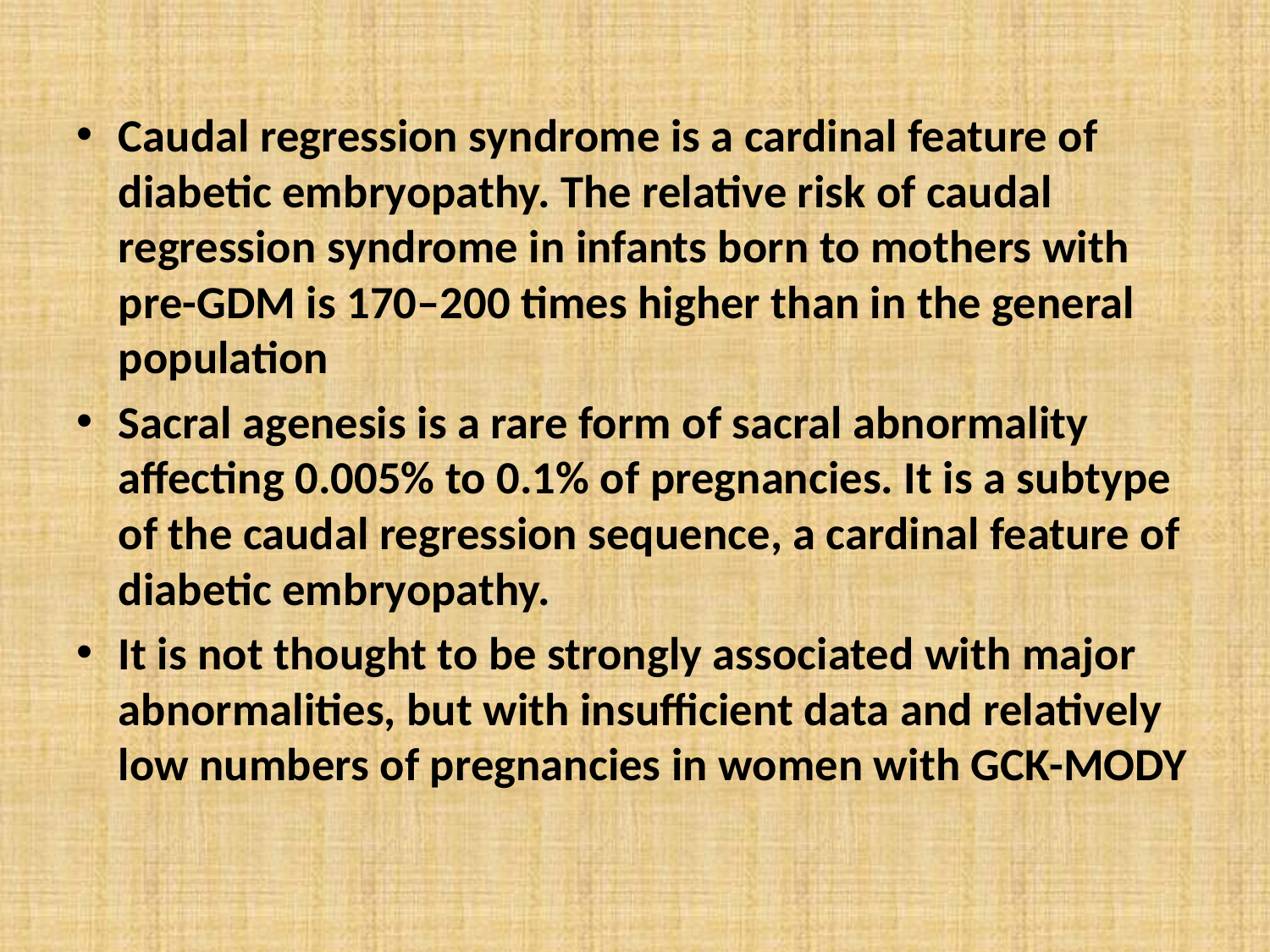

Caudal regression syndrome is a cardinal feature of diabetic embryopathy. The relative risk of caudal regression syndrome in infants born to mothers with pre-GDM is 170–200 times higher than in the general population
Sacral agenesis is a rare form of sacral abnormality affecting 0.005% to 0.1% of pregnancies. It is a subtype of the caudal regression sequence, a cardinal feature of diabetic embryopathy.
It is not thought to be strongly associated with major abnormalities, but with insufficient data and relatively low numbers of pregnancies in women with GCK-MODY